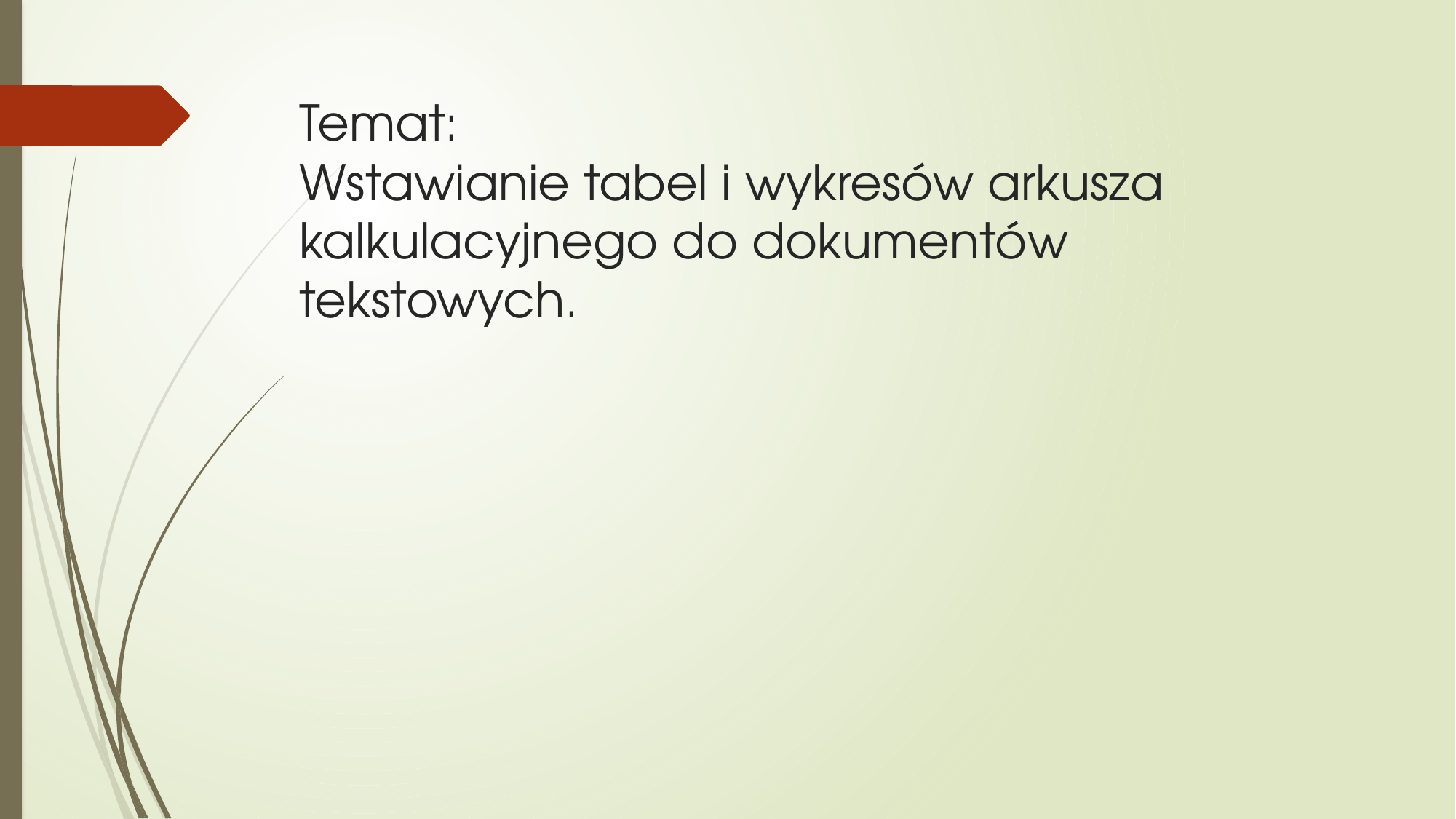

# Temat: Wstawianie tabel i wykresów arkusza kalkulacyjnego do dokumentów tekstowych.